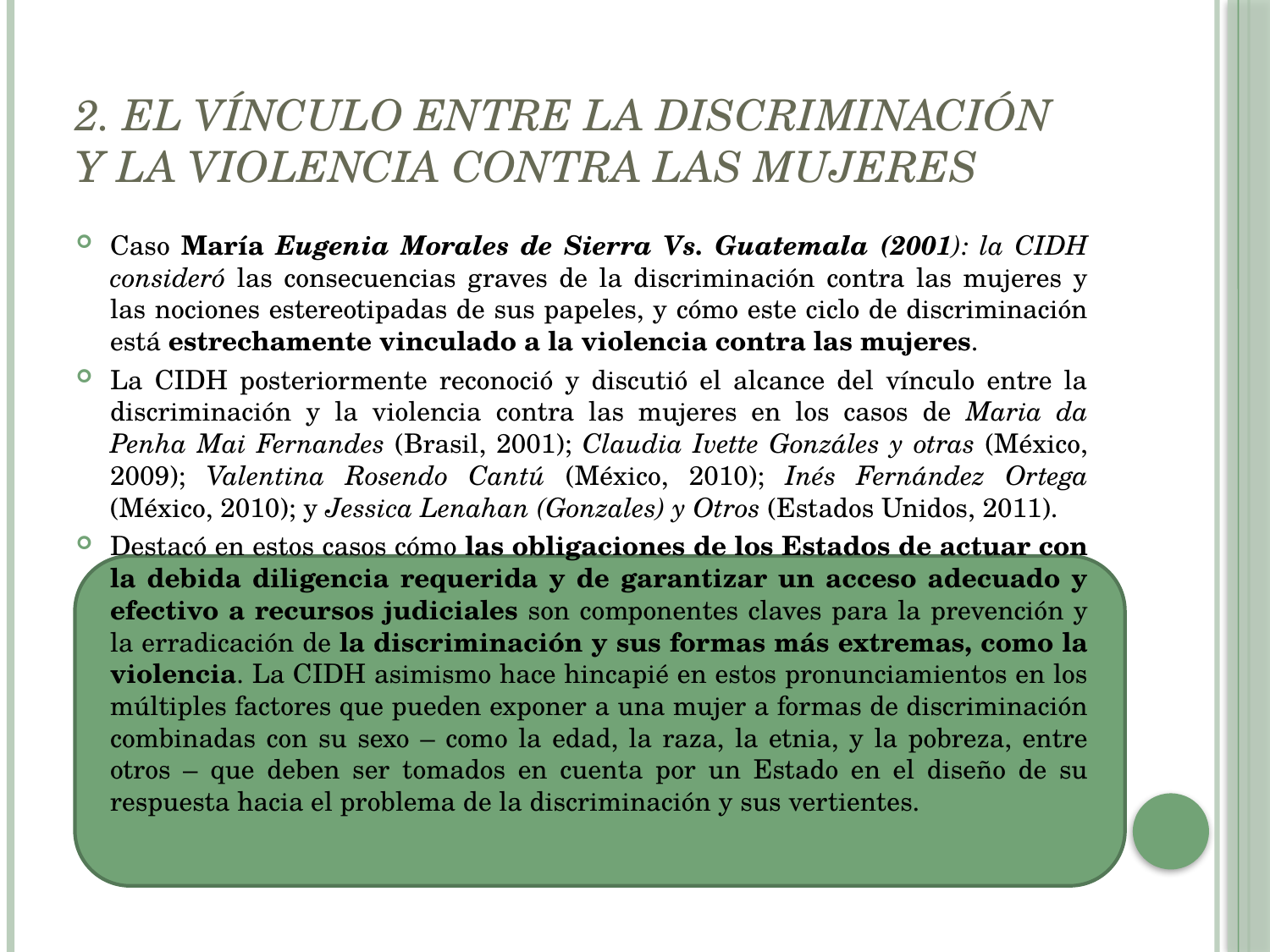

# 2. El vínculo entre la discriminación y la violencia contra las mujeres
Caso María Eugenia Morales de Sierra Vs. Guatemala (2001): la CIDH consideró las consecuencias graves de la discriminación contra las mujeres y las nociones estereotipadas de sus papeles, y cómo este ciclo de discriminación está estrechamente vinculado a la violencia contra las mujeres.
La CIDH posteriormente reconoció y discutió el alcance del vínculo entre la discriminación y la violencia contra las mujeres en los casos de Maria da Penha Mai Fernandes (Brasil, 2001); Claudia Ivette Gonzáles y otras (México, 2009); Valentina Rosendo Cantú (México, 2010); Inés Fernández Ortega (México, 2010); y Jessica Lenahan (Gonzales) y Otros (Estados Unidos, 2011).
Destacó en estos casos cómo las obligaciones de los Estados de actuar con la debida diligencia requerida y de garantizar un acceso adecuado y efectivo a recursos judiciales son componentes claves para la prevención y la erradicación de la discriminación y sus formas más extremas, como la violencia. La CIDH asimismo hace hincapié en estos pronunciamientos en los múltiples factores que pueden exponer a una mujer a formas de discriminación combinadas con su sexo – como la edad, la raza, la etnia, y la pobreza, entre otros – que deben ser tomados en cuenta por un Estado en el diseño de su respuesta hacia el problema de la discriminación y sus vertientes.